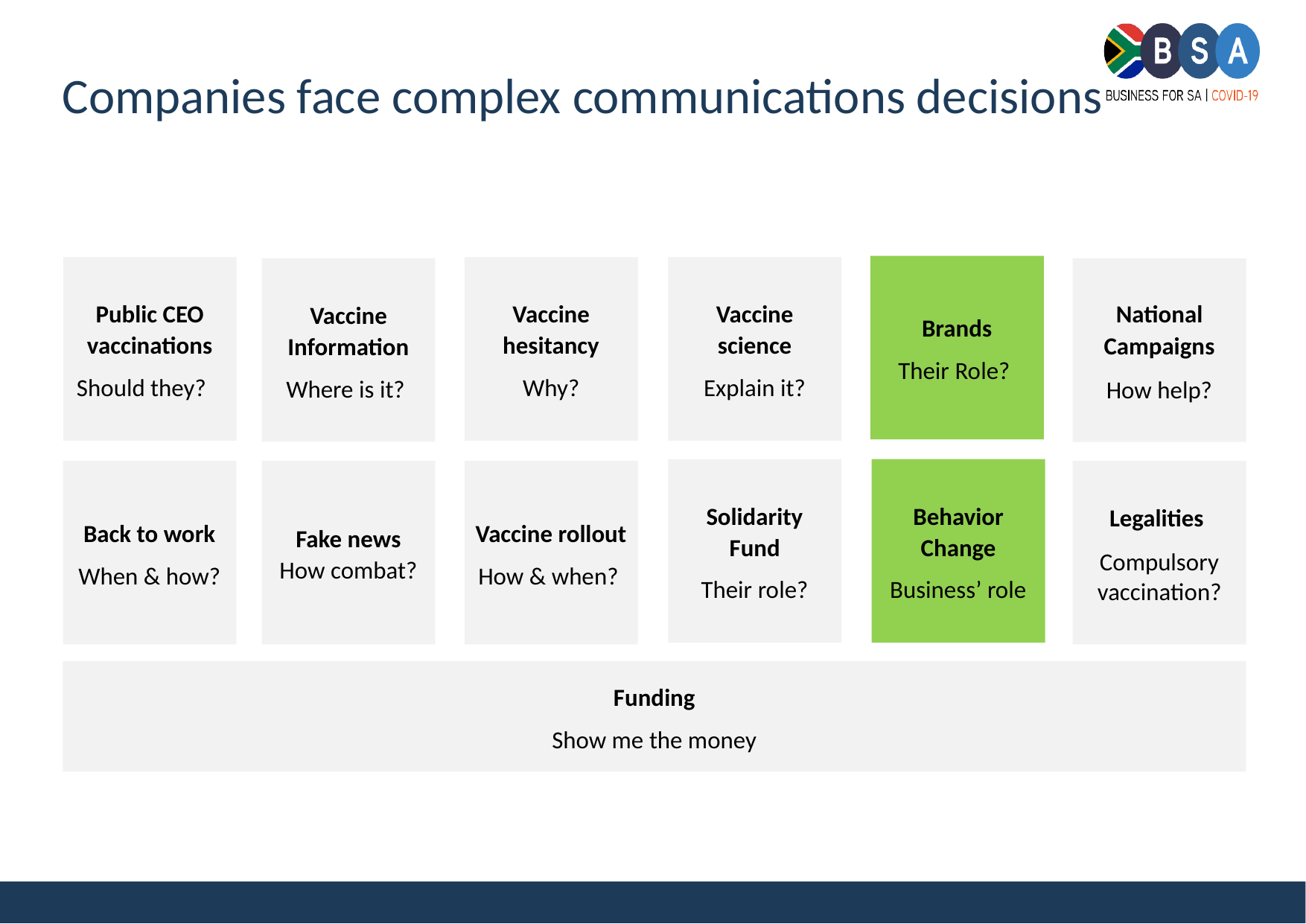

# Companies face complex communications decisions
Brands
Their Role?
Public CEO vaccinations
Should they?
Vaccine hesitancy
Why?
Vaccine science
Explain it?
Vaccine Information
Where is it?
National Campaigns
How help?

Behavior Change
Business’ role
Solidarity Fund
Their role?
Back to work
When & how?
Fake news How combat?
Vaccine rollout
How & when?
Legalities
Compulsory vaccination?
Funding
Show me the money